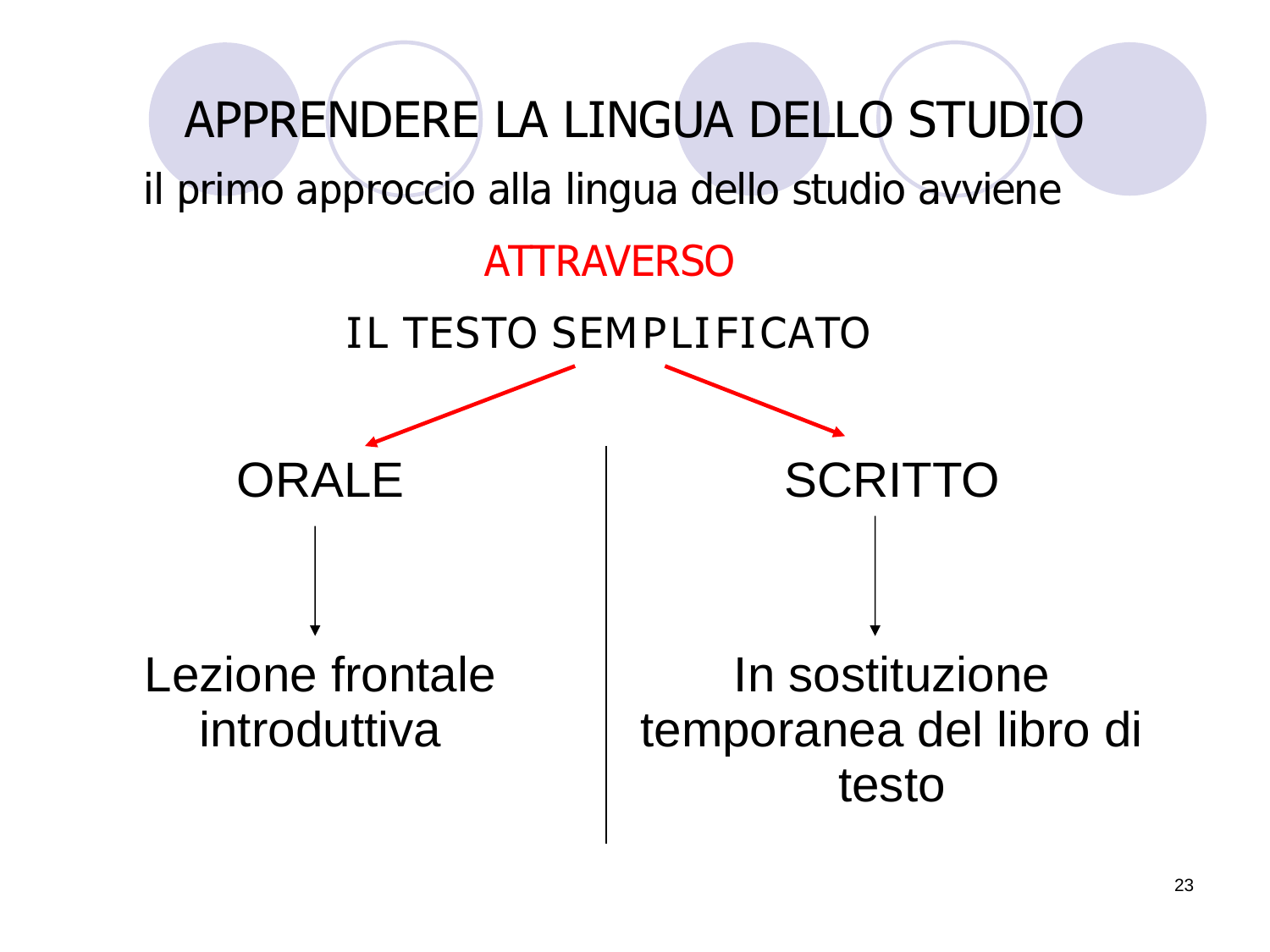

# APPRENDERE LA LINGUA DELLO STUDIO
il primo approccio alla lingua dello studio avviene
ATTRAVERSO
IL TESTO SEMPLIFICATO

| ORALE Lezione frontale introduttiva | SCRITTO In sostituzione temporanea del libro di testo |
| --- | --- |

23